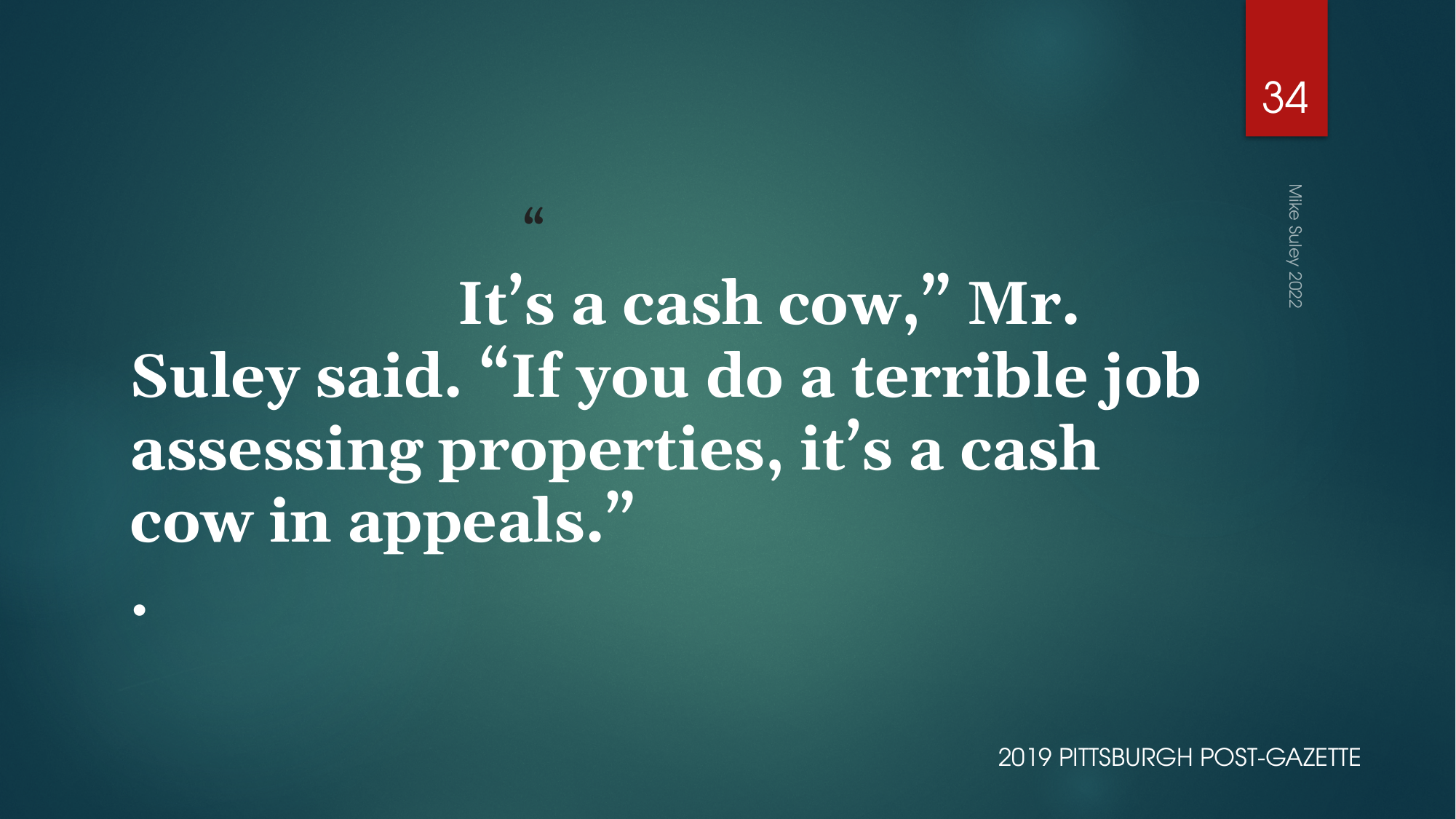

34
                                                                                                                  “                                                                             It’s a cash cow,” Mr. Suley said. “If you do a terrible job assessing properties, it’s a cash cow in appeals.”
.
Mike Suley 2022
2019 PITTSBURGH POST-GAZETTE